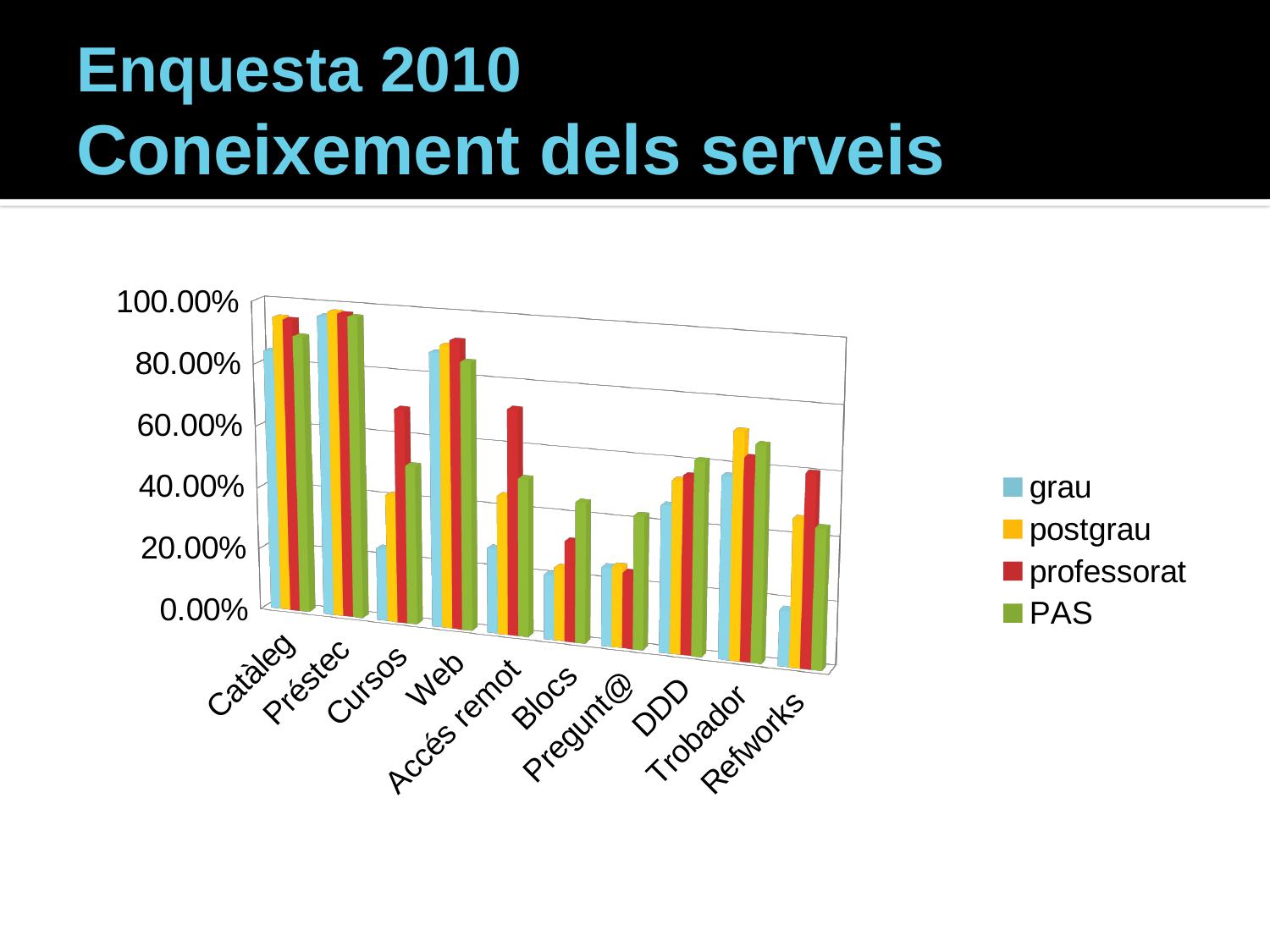

# Enquesta 2010 Coneixement dels serveis

[unsupported chart]